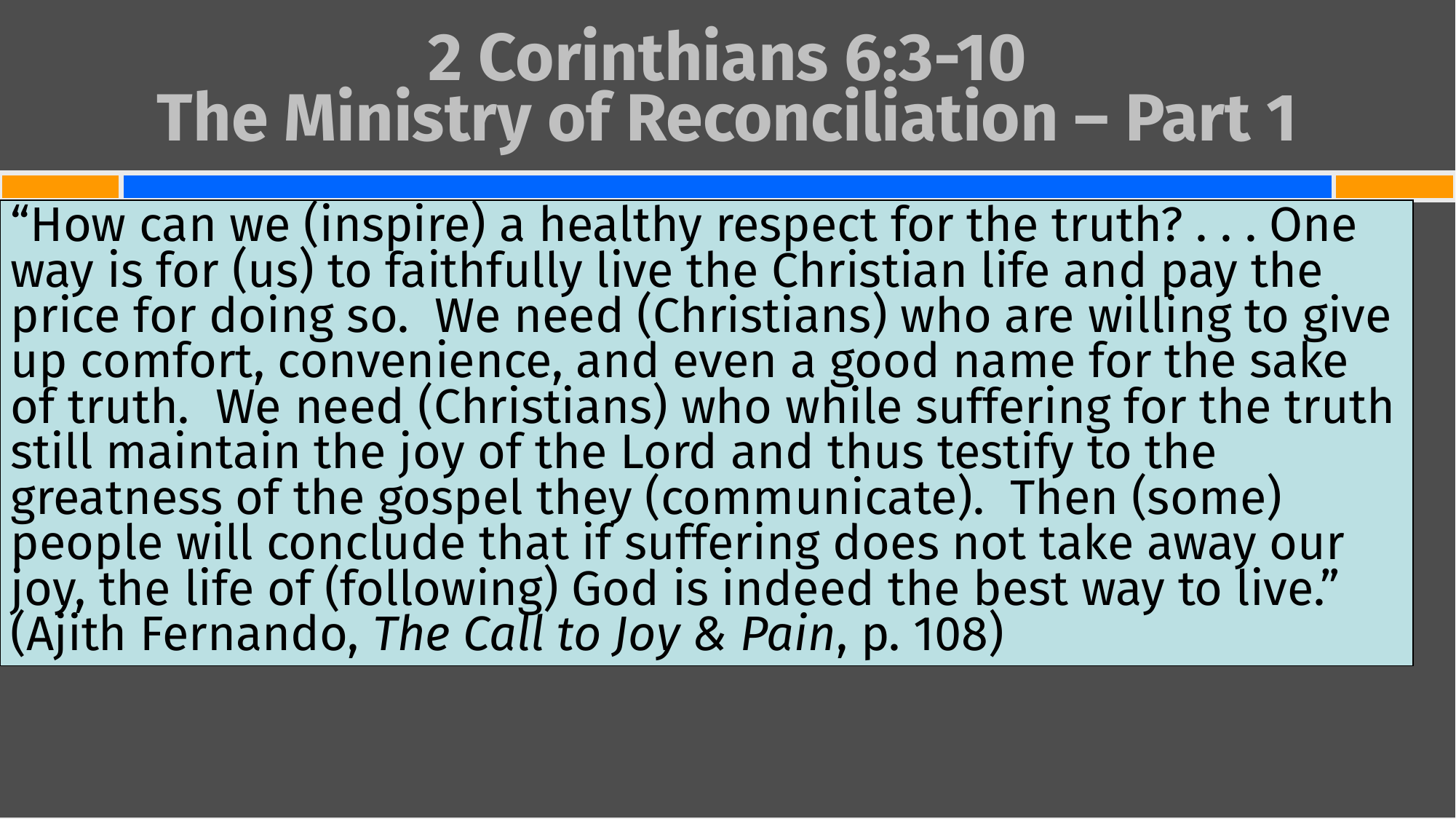

# 2 Corinthians 6:3-10 The Ministry of Reconciliation – Part 1

“How can we (inspire) a healthy respect for the truth? . . . One way is for (us) to faithfully live the Christian life and pay the price for doing so.  We need (Christians) who are willing to give up comfort, convenience, and even a good name for the sake of truth.  We need (Christians) who while suffering for the truth still maintain the joy of the Lord and thus testify to the greatness of the gospel they (communicate).  Then (some) people will conclude that if suffering does not take away our joy, the life of (following) God is indeed the best way to live.” (Ajith Fernando, The Call to Joy & Pain, p. 108)
LIVE IN A WAY THAT VALIDATES THE MESSAGE
Demonstrate the reality of your faith in Christ by your:
COSTLY COMMITMENT